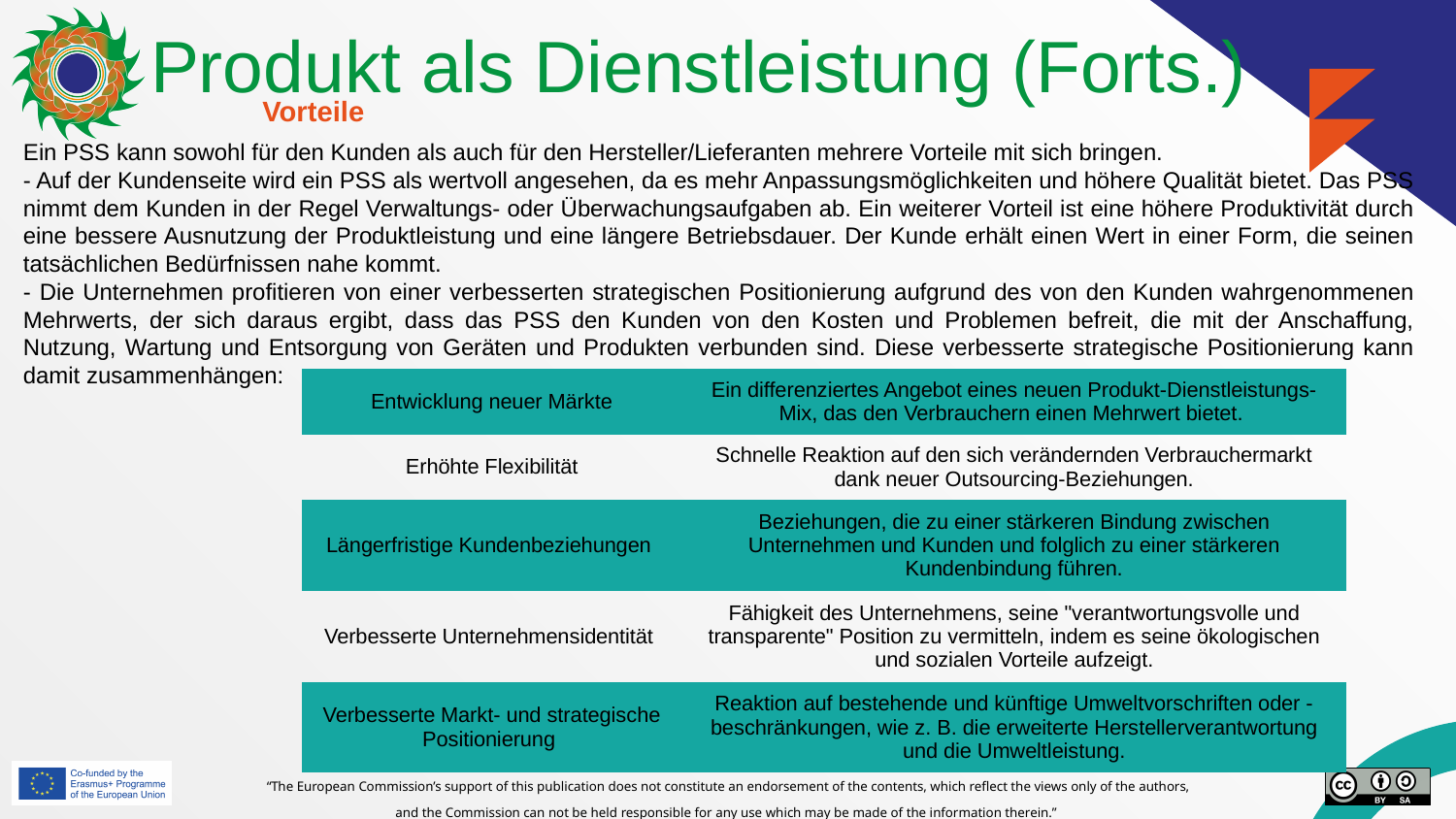

# Produkt als Dienstleistung (Forts.)
Vorteile
Ein PSS kann sowohl für den Kunden als auch für den Hersteller/Lieferanten mehrere Vorteile mit sich bringen.
- Auf der Kundenseite wird ein PSS als wertvoll angesehen, da es mehr Anpassungsmöglichkeiten und höhere Qualität bietet. Das PSS nimmt dem Kunden in der Regel Verwaltungs- oder Überwachungsaufgaben ab. Ein weiterer Vorteil ist eine höhere Produktivität durch eine bessere Ausnutzung der Produktleistung und eine längere Betriebsdauer. Der Kunde erhält einen Wert in einer Form, die seinen tatsächlichen Bedürfnissen nahe kommt.
- Die Unternehmen profitieren von einer verbesserten strategischen Positionierung aufgrund des von den Kunden wahrgenommenen Mehrwerts, der sich daraus ergibt, dass das PSS den Kunden von den Kosten und Problemen befreit, die mit der Anschaffung, Nutzung, Wartung und Entsorgung von Geräten und Produkten verbunden sind. Diese verbesserte strategische Positionierung kann damit zusammenhängen:
| Entwicklung neuer Märkte | Ein differenziertes Angebot eines neuen Produkt-Dienstleistungs-Mix, das den Verbrauchern einen Mehrwert bietet. |
| --- | --- |
| Erhöhte Flexibilität | Schnelle Reaktion auf den sich verändernden Verbrauchermarkt dank neuer Outsourcing-Beziehungen. |
| Längerfristige Kundenbeziehungen | Beziehungen, die zu einer stärkeren Bindung zwischen Unternehmen und Kunden und folglich zu einer stärkeren Kundenbindung führen. |
| Verbesserte Unternehmensidentität | Fähigkeit des Unternehmens, seine "verantwortungsvolle und transparente" Position zu vermitteln, indem es seine ökologischen und sozialen Vorteile aufzeigt. |
| Verbesserte Markt- und strategische Positionierung | Reaktion auf bestehende und künftige Umweltvorschriften oder -beschränkungen, wie z. B. die erweiterte Herstellerverantwortung und die Umweltleistung. |